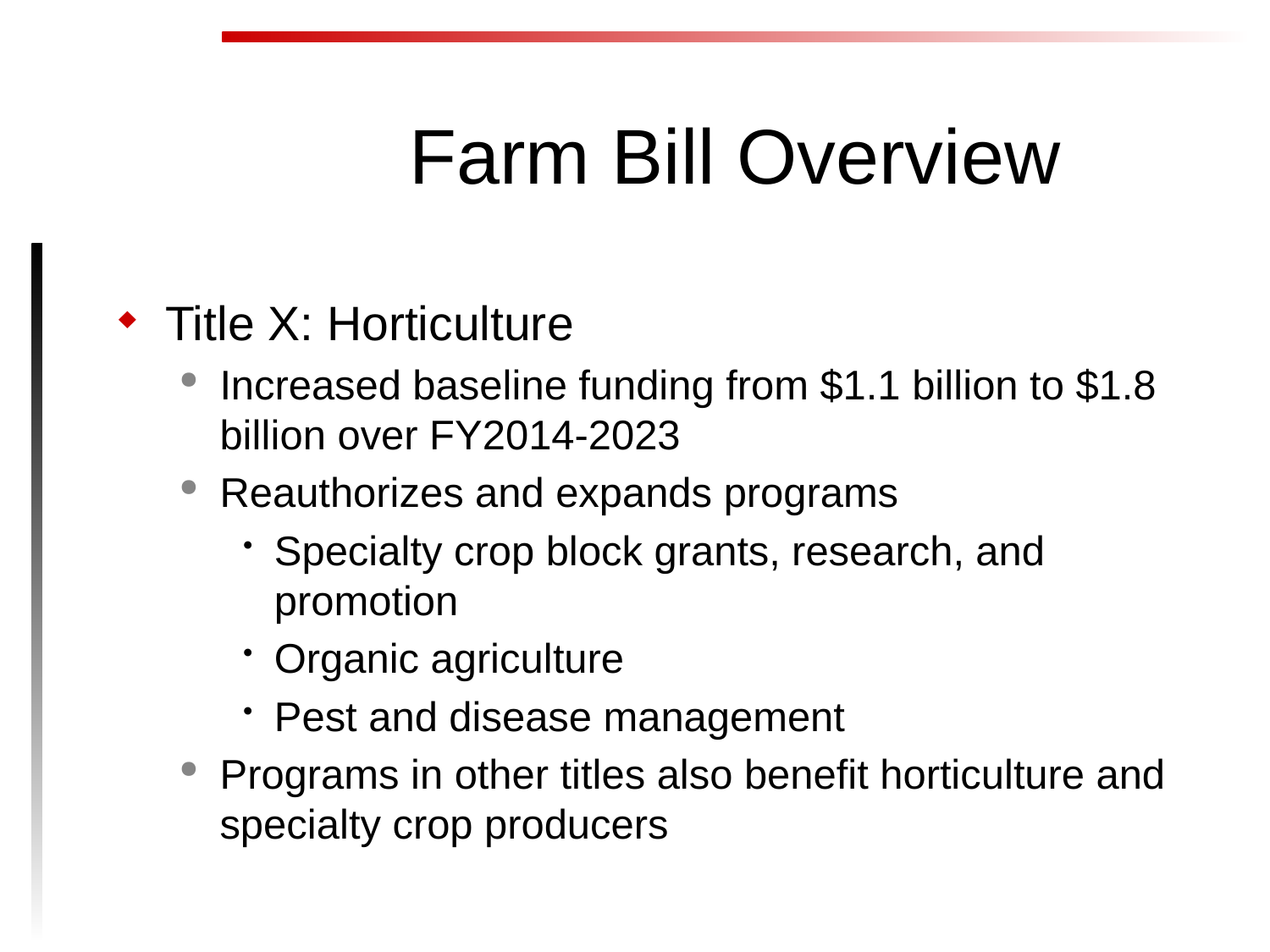

# Farm Bill Overview
Title X: Horticulture
Increased baseline funding from $1.1 billion to $1.8 billion over FY2014-2023
Reauthorizes and expands programs
Specialty crop block grants, research, and promotion
Organic agriculture
Pest and disease management
Programs in other titles also benefit horticulture and specialty crop producers